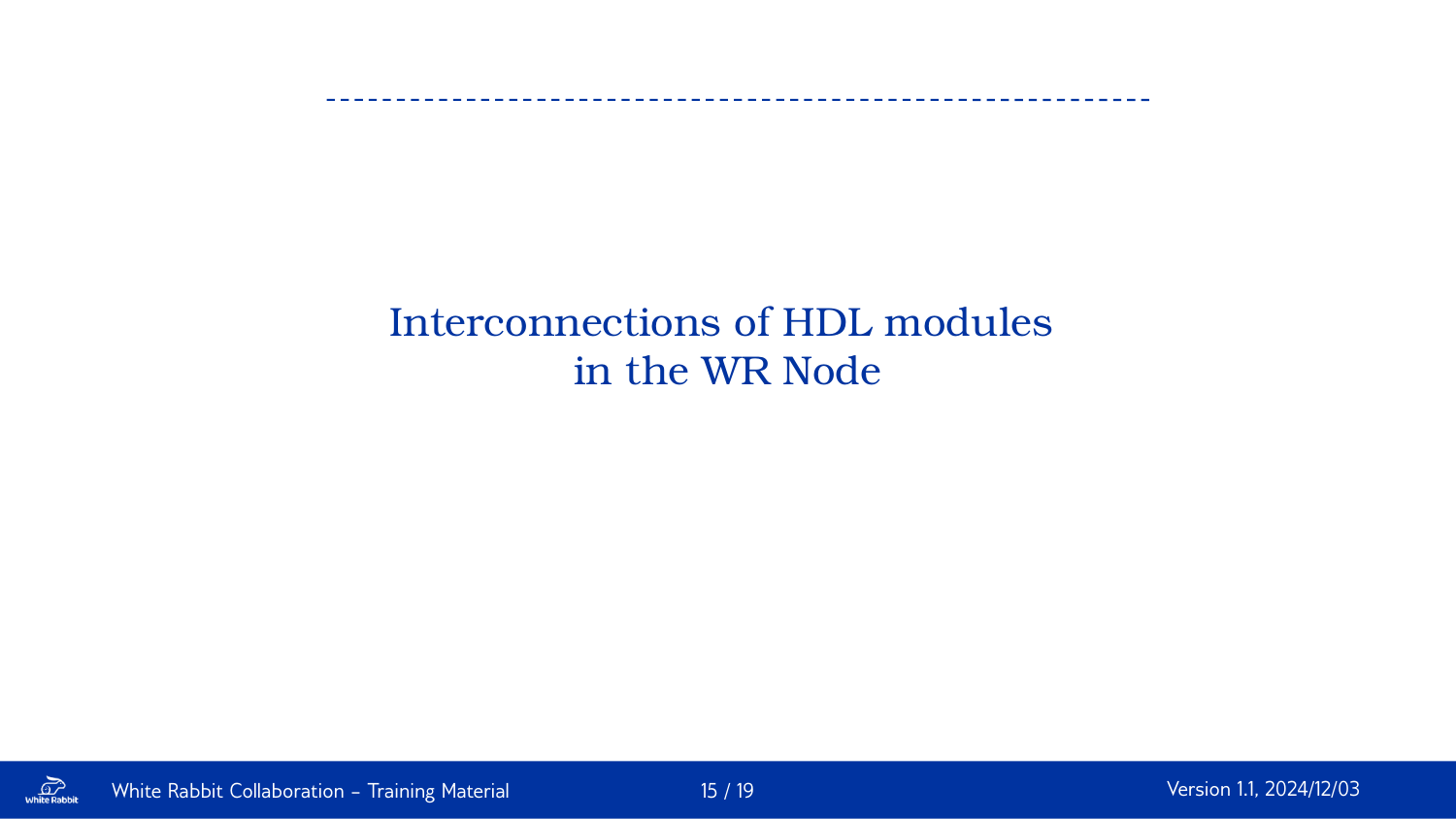

Interconnections of HDL modules
in the WR Node
15 / 19
White Rabbit Collaboration – Training Material